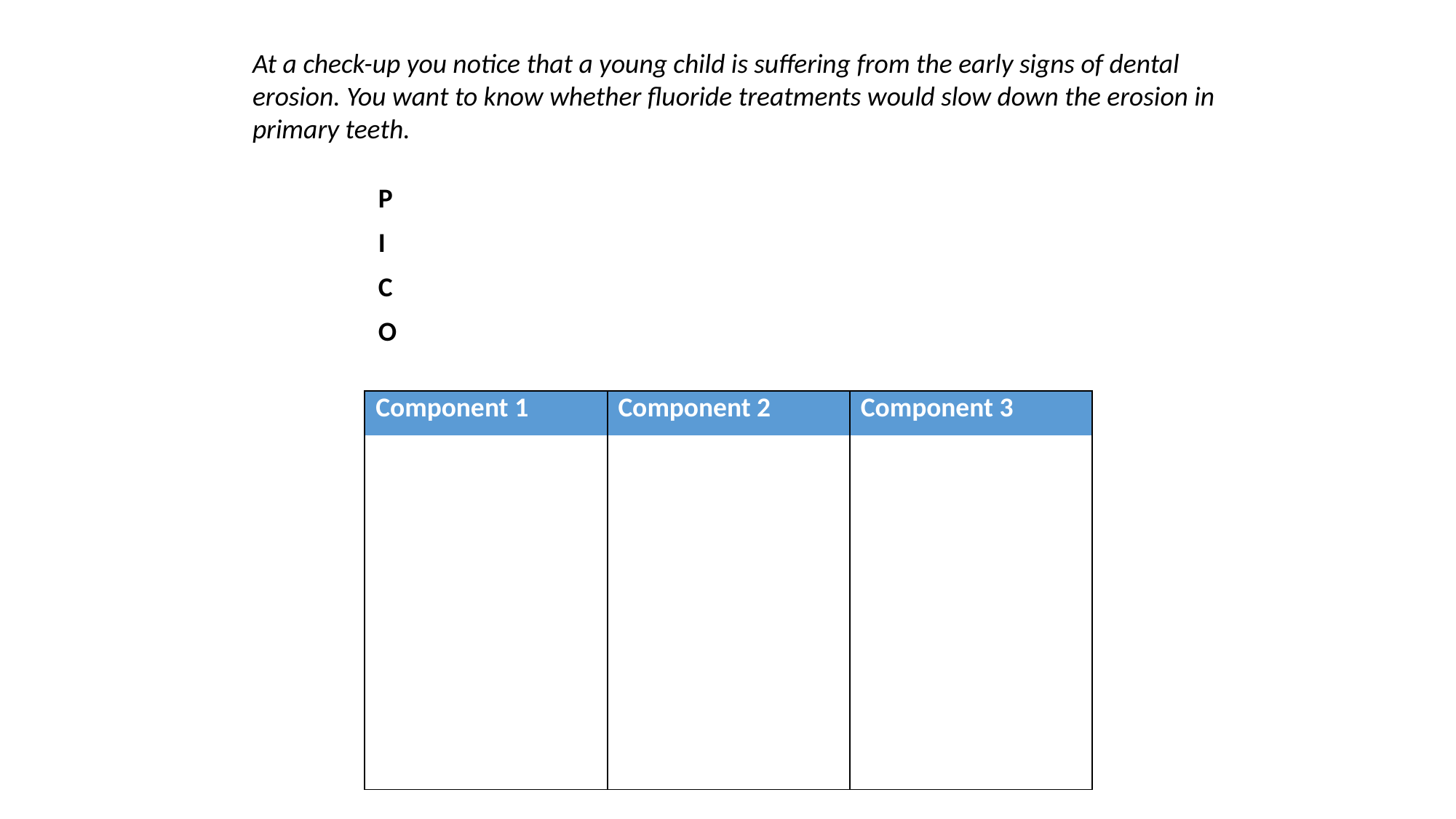

At a check-up you notice that a young child is suffering from the early signs of dental erosion. You want to know whether fluoride treatments would slow down the erosion in primary teeth.
| P |  |
| --- | --- |
| I |  |
| C |  |
| O |  |
| Component 1 | Component 2 | Component 3 |
| --- | --- | --- |
|  |  |  |
|  |  |  |
|  |  |  |
|  |  |  |
|  |  |  |
|  |  |  |
|  |  |  |
|  |  |  |